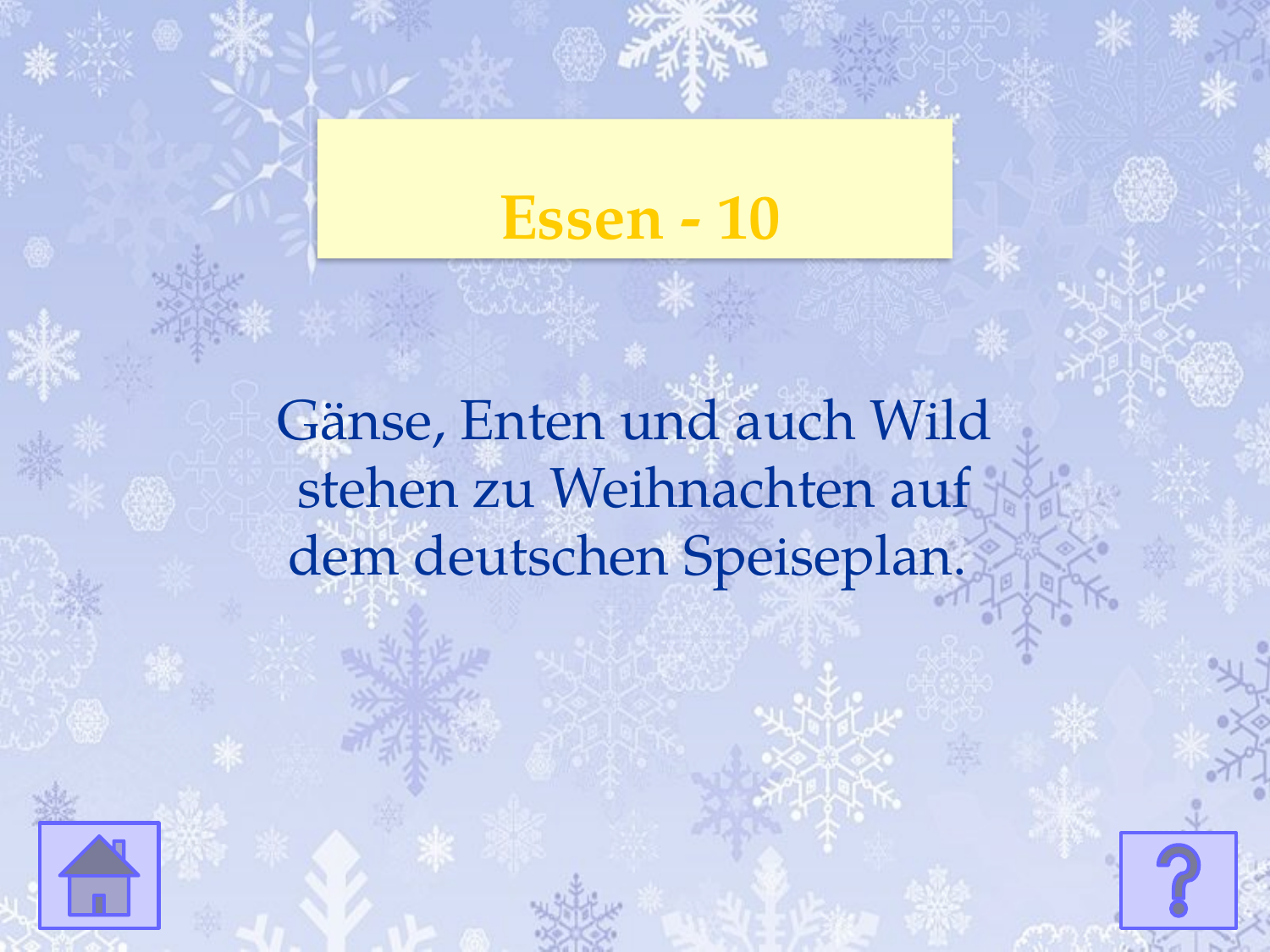

Essen - 10
Gänse, Enten und auch Wild stehen zu Weihnachten auf dem deutschen Speiseplan.